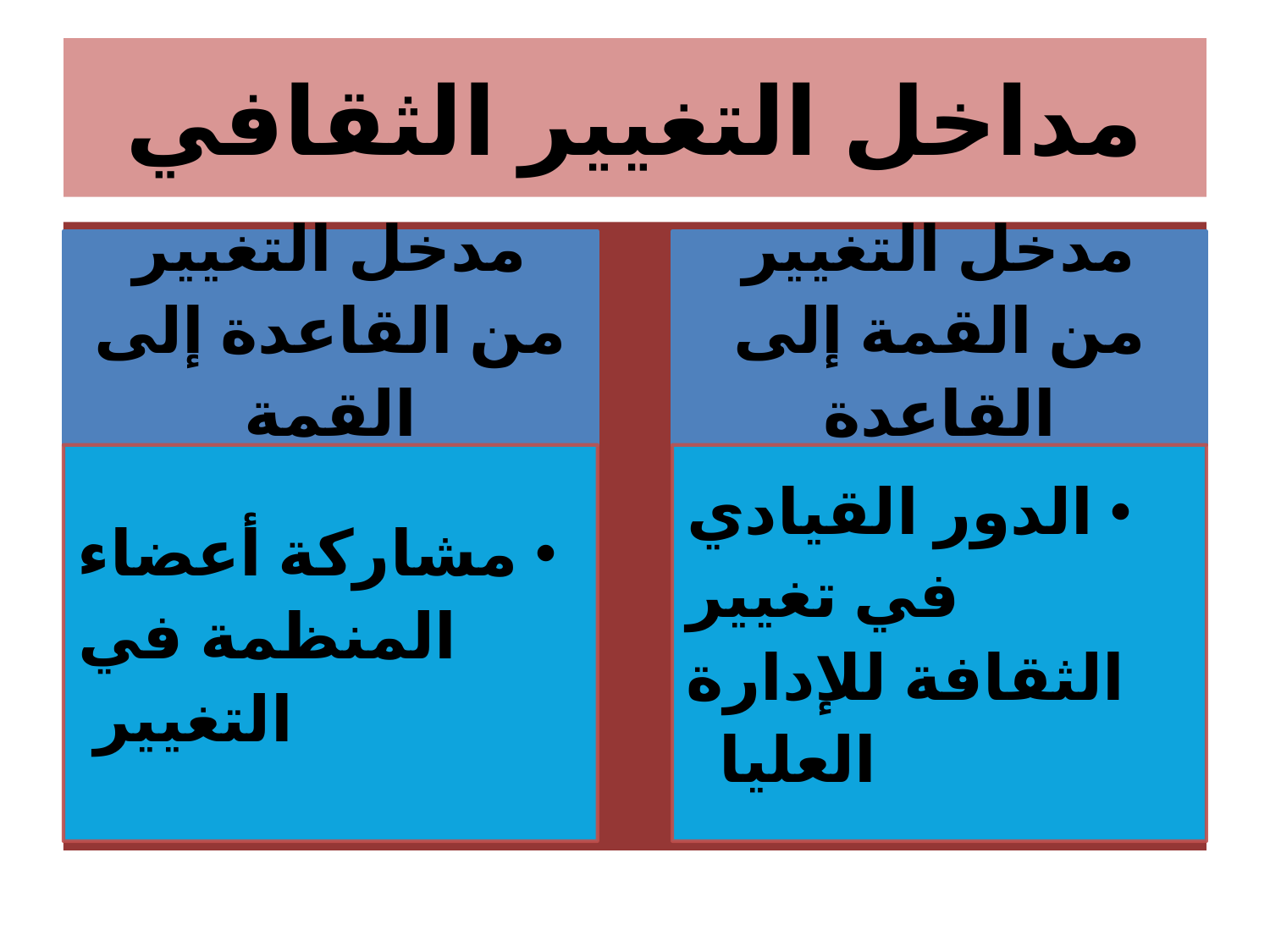

# مداخل التغيير الثقافي
مدخل التغيير من القمة إلى القاعدة
مشاركة أعضاء المنظمة في التغيير
مدخل التغيير من القاعدة إلى القمة